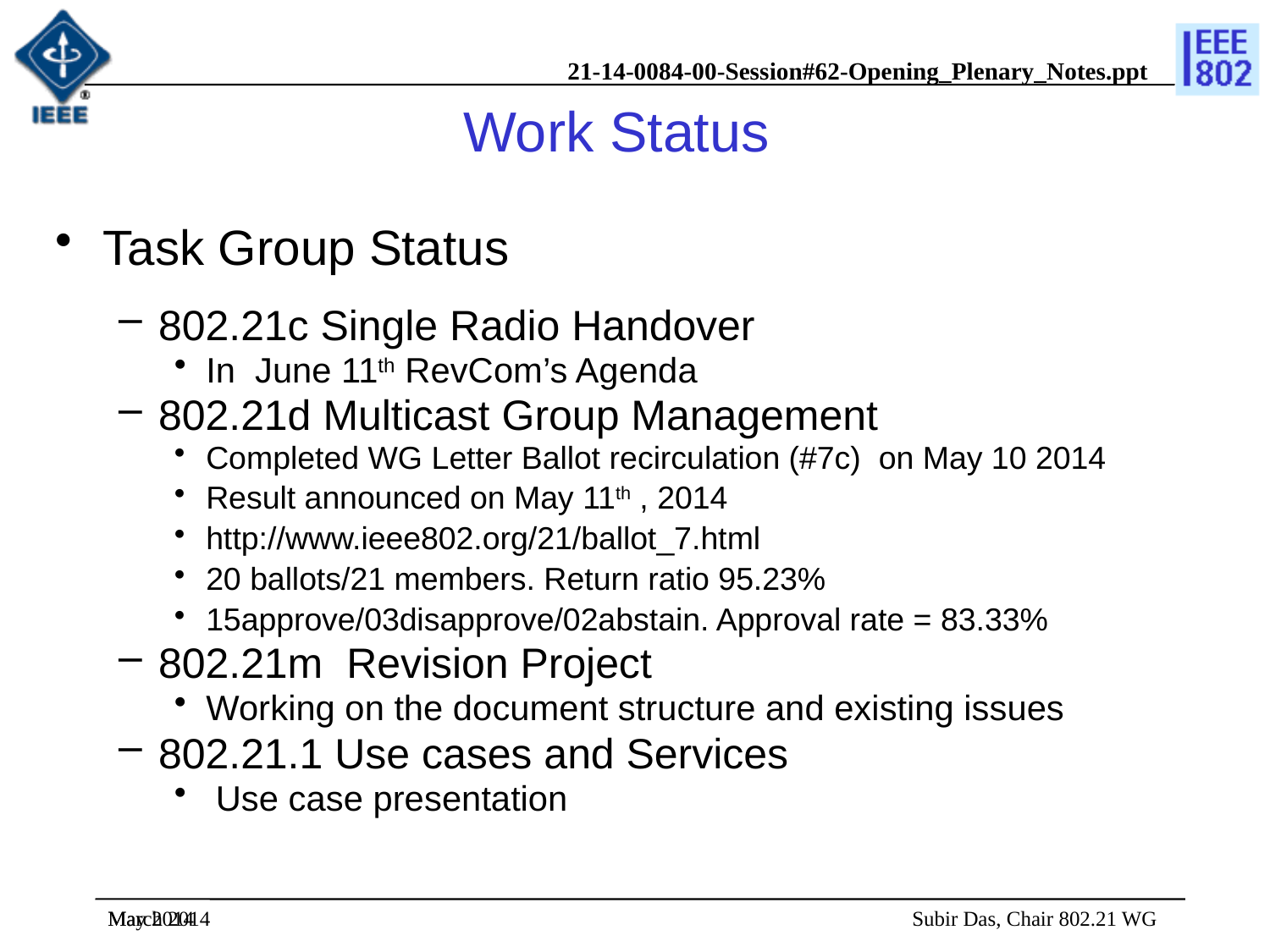

# Work Status

Task Group Status

802.21c Single Radio Handover
In  June 11th RevCom’s Agenda
802.21d Multicast Group Management
Completed WG Letter Ballot recirculation (#7c)  on May 10 2014
Result announced on May 11th , 2014
http://www.ieee802.org/21/ballot_7.html
20 ballots/21 members. Return ratio 95.23%
15approve/03disapprove/02abstain. Approval rate = 83.33%
802.21m  Revision Project
Working on the document structure and existing issues
802.21.1 Use cases and Services
 Use case presentation

March 2014
May 2014
  Subir Das, Chair 802.21 WG